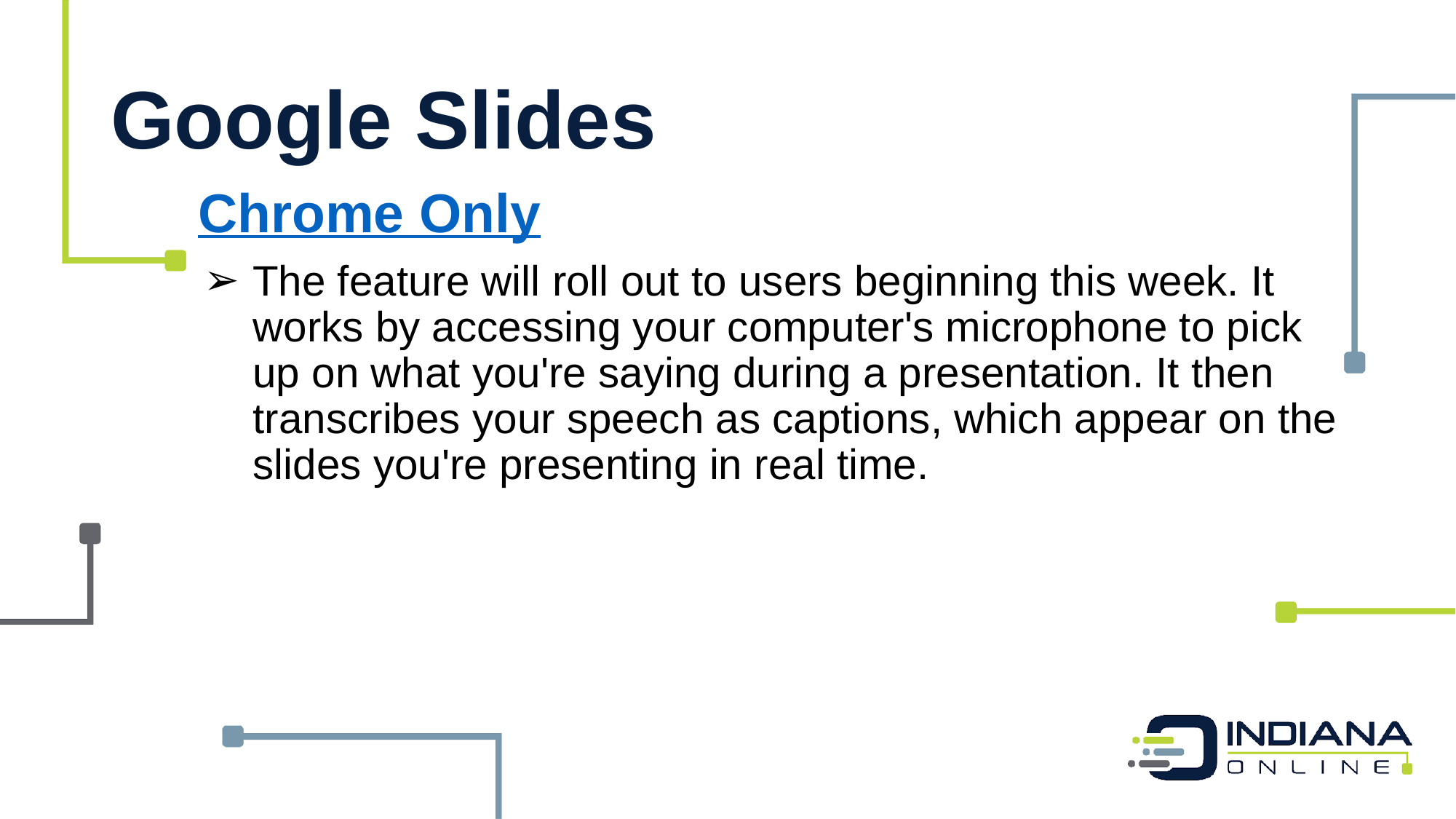

# Google Slides
Chrome Only
The feature will roll out to users beginning this week. It works by accessing your computer's microphone to pick up on what you're saying during a presentation. It then transcribes your speech as captions, which appear on the slides you're presenting in real time.